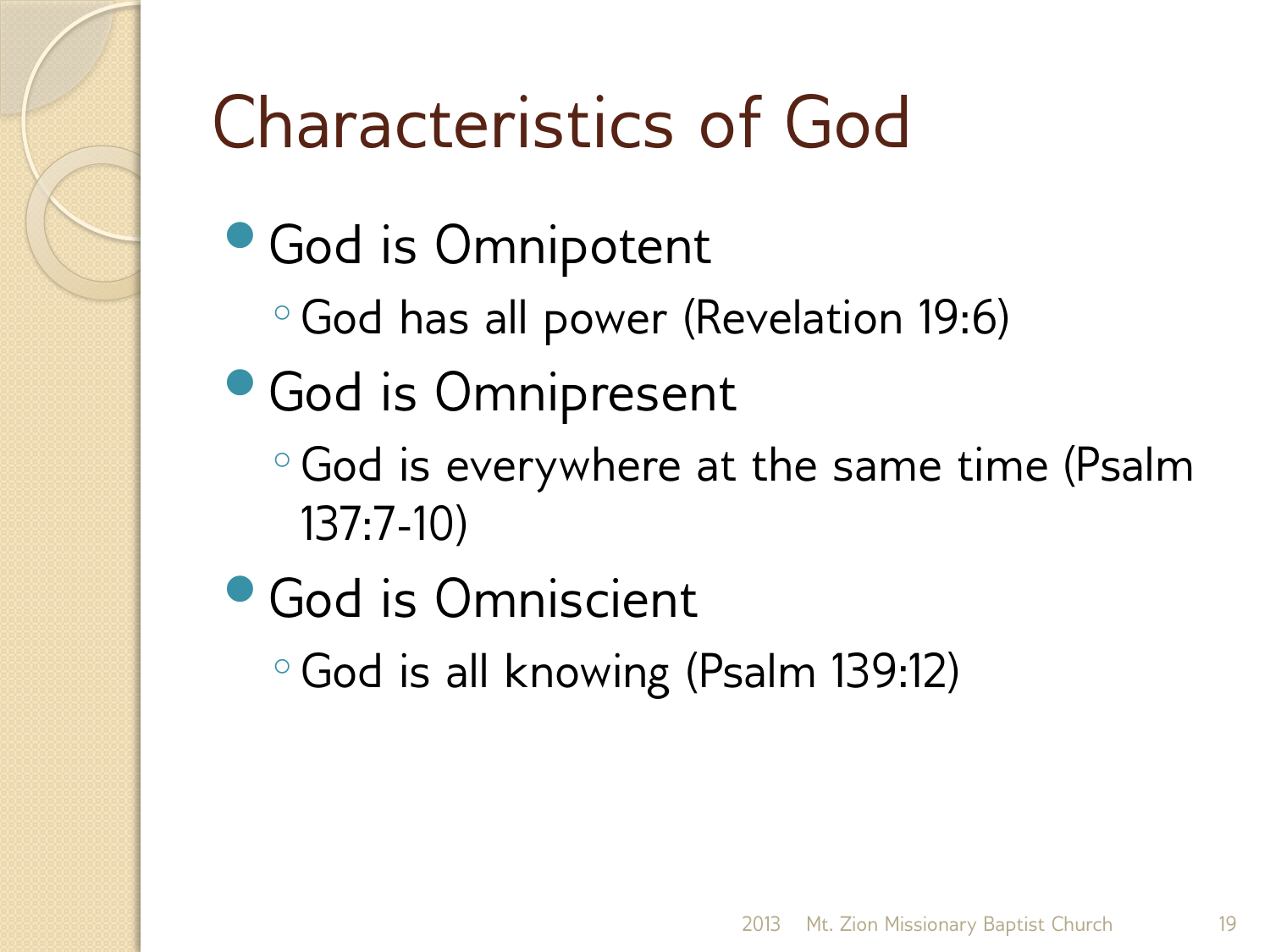

# Characteristics of God
God is Omnipotent
God has all power (Revelation 19:6)
God is Omnipresent
God is everywhere at the same time (Psalm 137:7-10)
God is Omniscient
God is all knowing (Psalm 139:12)
2013
Mt. Zion Missionary Baptist Church
19